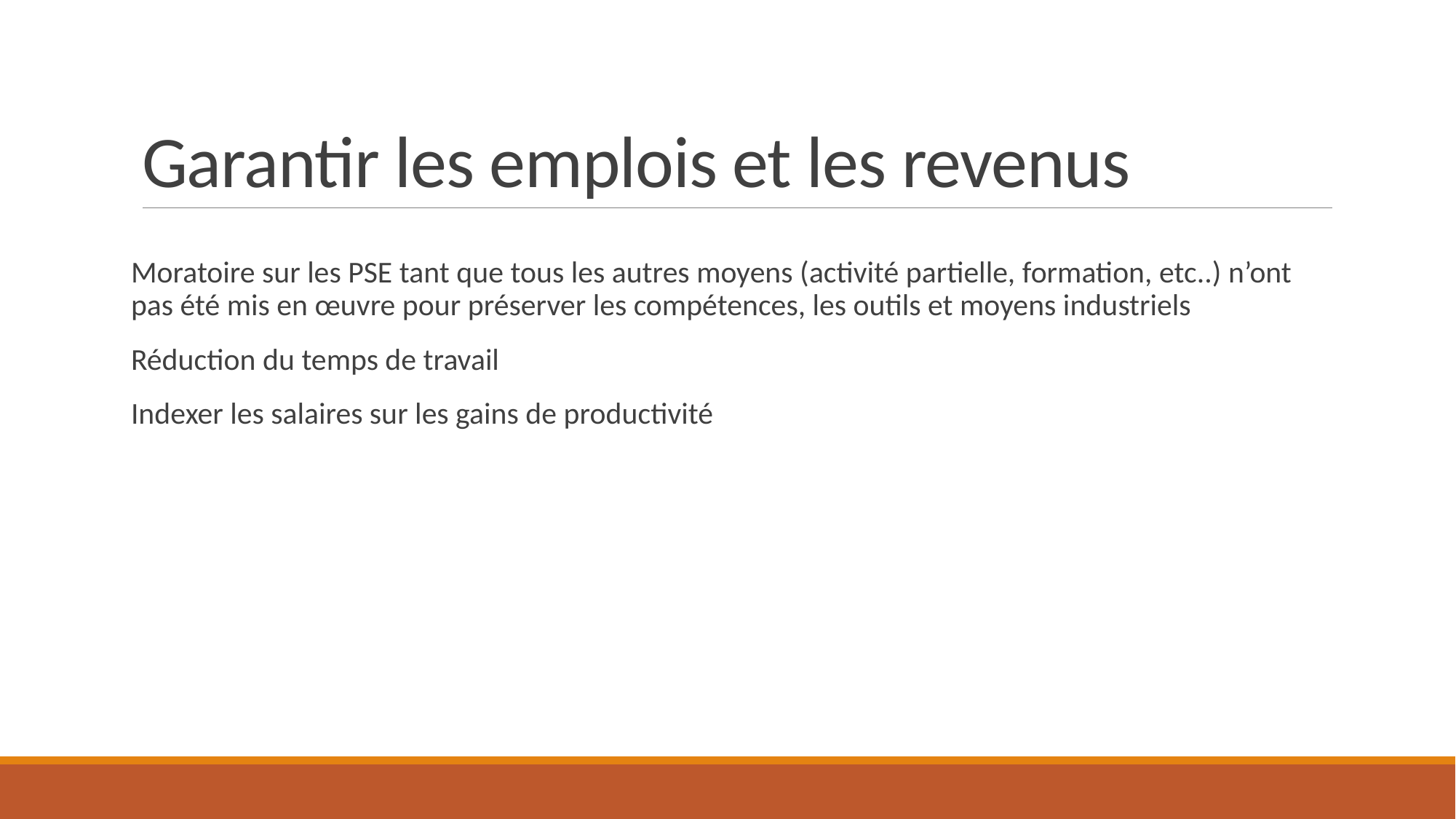

# Garantir les emplois et les revenus
Moratoire sur les PSE tant que tous les autres moyens (activité partielle, formation, etc..) n’ont pas été mis en œuvre pour préserver les compétences, les outils et moyens industriels
Réduction du temps de travail
Indexer les salaires sur les gains de productivité